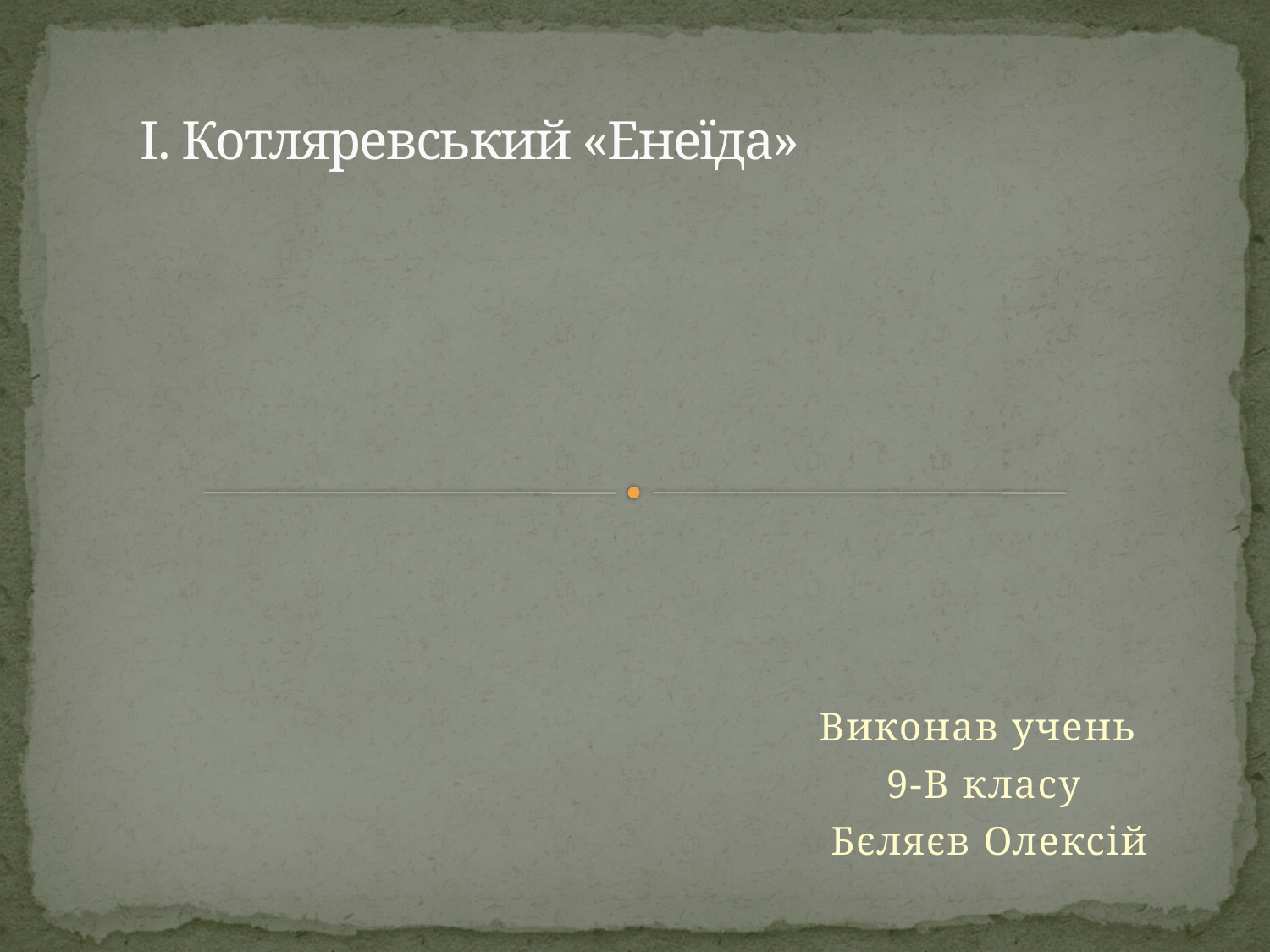

# І. Котляревський «Енеїда»
Виконав учень
9-В класу
 Бєляєв Олексій